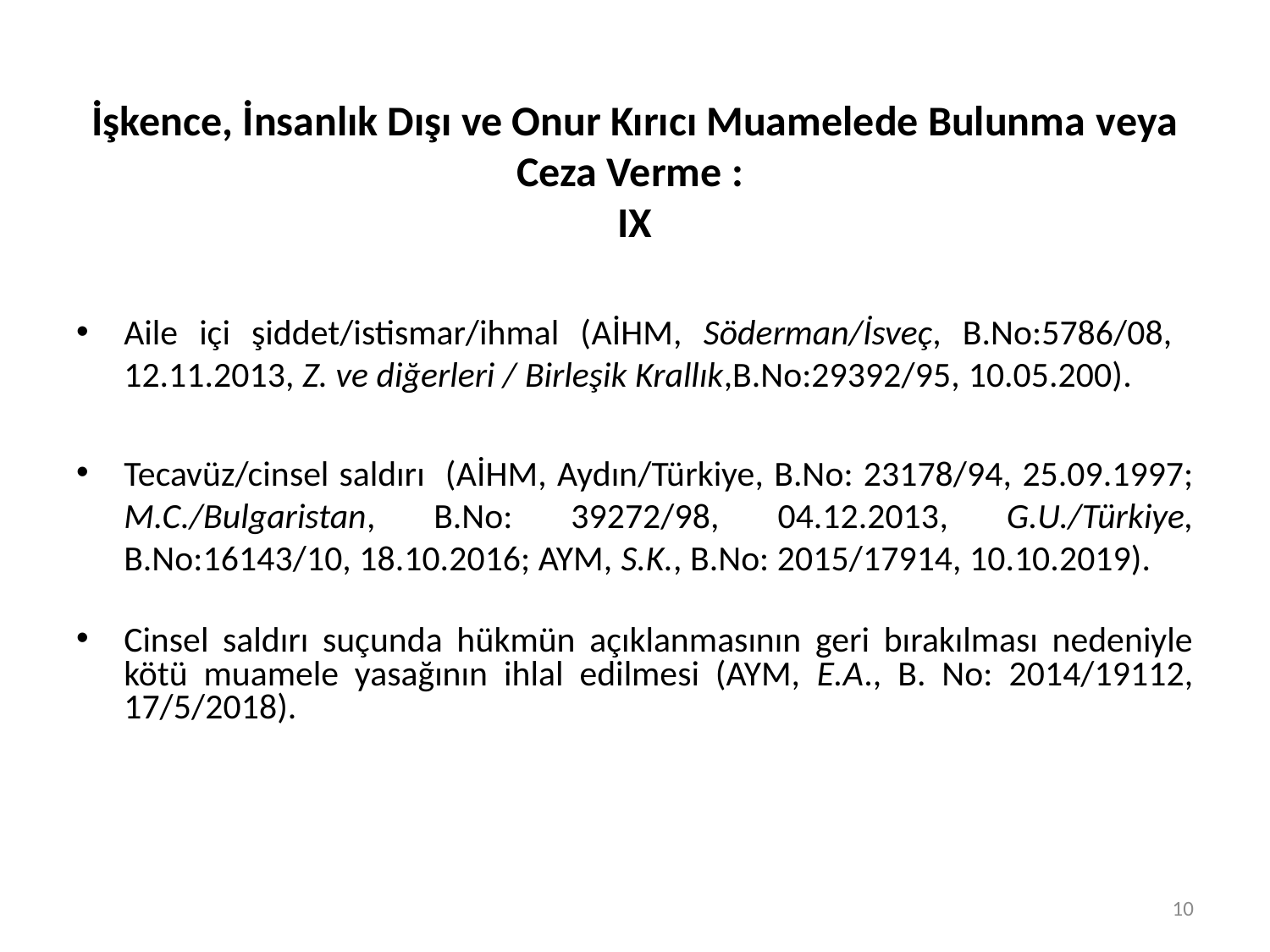

# İşkence, İnsanlık Dışı ve Onur Kırıcı Muamelede Bulunma veya Ceza Verme : IX
Aile içi şiddet/istismar/ihmal (AİHM, Söderman/İsveç, B.No:5786/08,  12.11.2013, Z. ve diğerleri / Birleşik Krallık,B.No:29392/95, 10.05.200).

Tecavüz/cinsel saldırı  (AİHM, Aydın/Türkiye, B.No: 23178/94, 25.09.1997; M.C./Bulgaristan, B.No: 39272/98, 04.12.2013, G.U./Türkiye, B.No:16143/10, 18.10.2016; AYM, S.K., B.No: 2015/17914, 10.10.2019).

Cinsel saldırı suçunda hükmün açıklanmasının geri bırakılması nedeniyle kötü muamele yasağının ihlal edilmesi (AYM, E.A., B. No: 2014/19112, 17/5/2018).

10